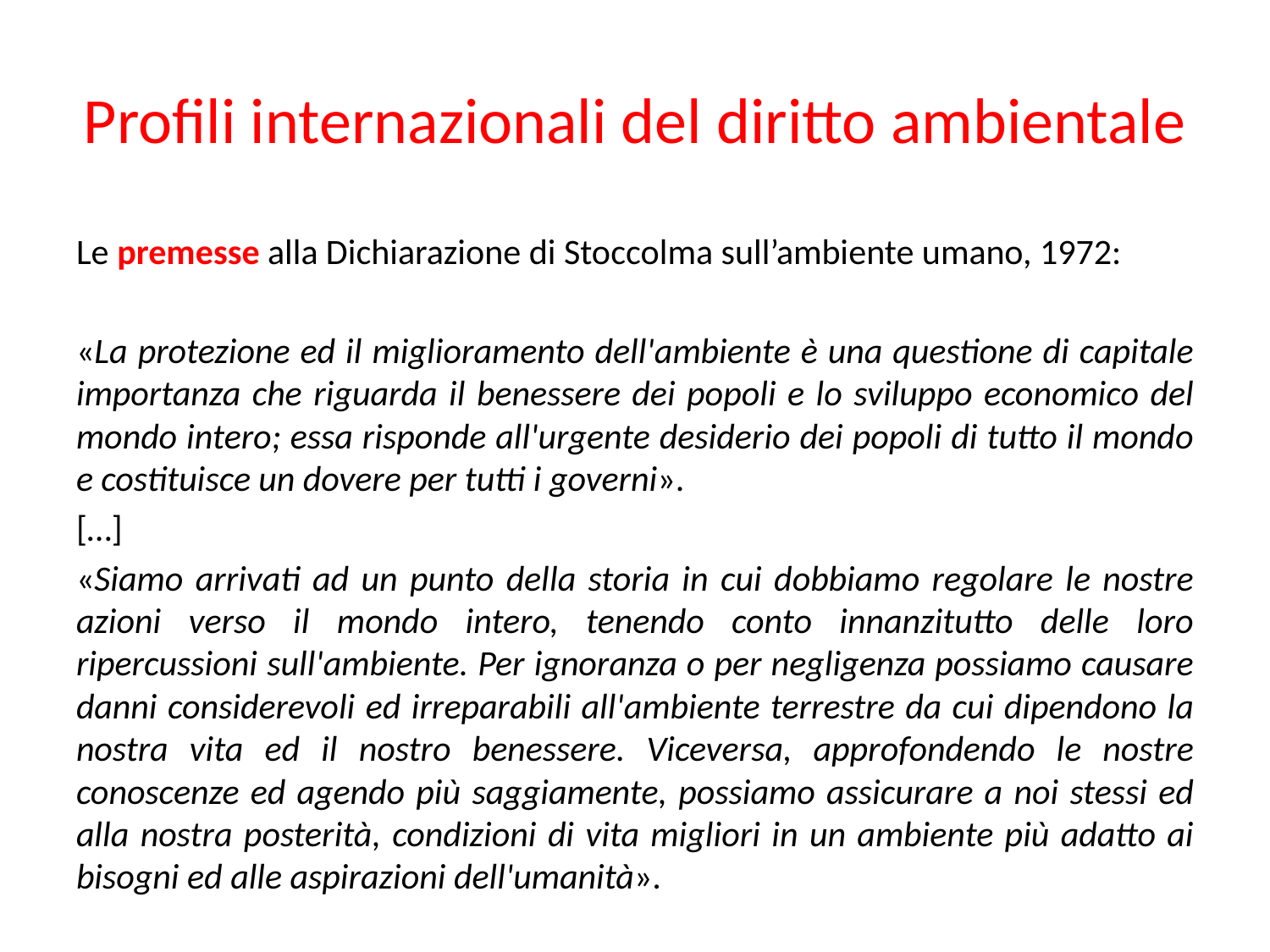

# Profili internazionali del diritto ambientale
Le premesse alla Dichiarazione di Stoccolma sull’ambiente umano, 1972:

«La protezione ed il miglioramento dell'ambiente è una questione di capitale importanza che riguarda il benessere dei popoli e lo sviluppo economico del mondo intero; essa risponde all'urgente desiderio dei popoli di tutto il mondo e costituisce un dovere per tutti i governi».
[…]
«Siamo arrivati ad un punto della storia in cui dobbiamo regolare le nostre azioni verso il mondo intero, tenendo conto innanzitutto delle loro ripercussioni sull'ambiente. Per ignoranza o per negligenza possiamo causare danni considerevoli ed irreparabili all'ambiente terrestre da cui dipendono la nostra vita ed il nostro benessere. Viceversa, approfondendo le nostre conoscenze ed agendo più saggiamente, possiamo assicurare a noi stessi ed alla nostra posterità, condizioni di vita migliori in un ambiente più adatto ai bisogni ed alle aspirazioni dell'umanità».